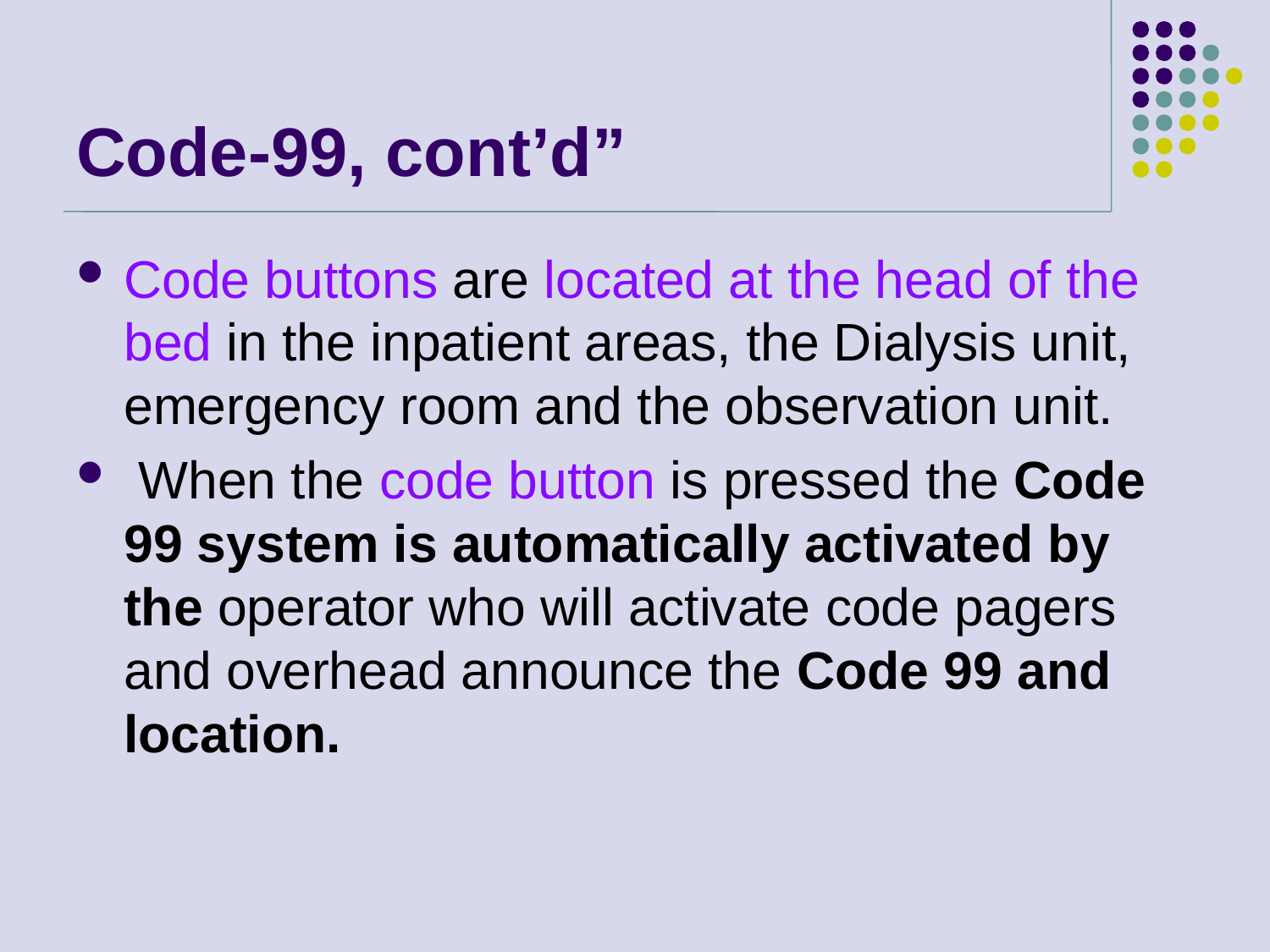

# Code-99, cont’d”
Code buttons are located at the head of the bed in the inpatient areas, the Dialysis unit, emergency room and the observation unit.
 When the code button is pressed the Code 99 system is automatically activated by the operator who will activate code pagers and overhead announce the Code 99 and location.